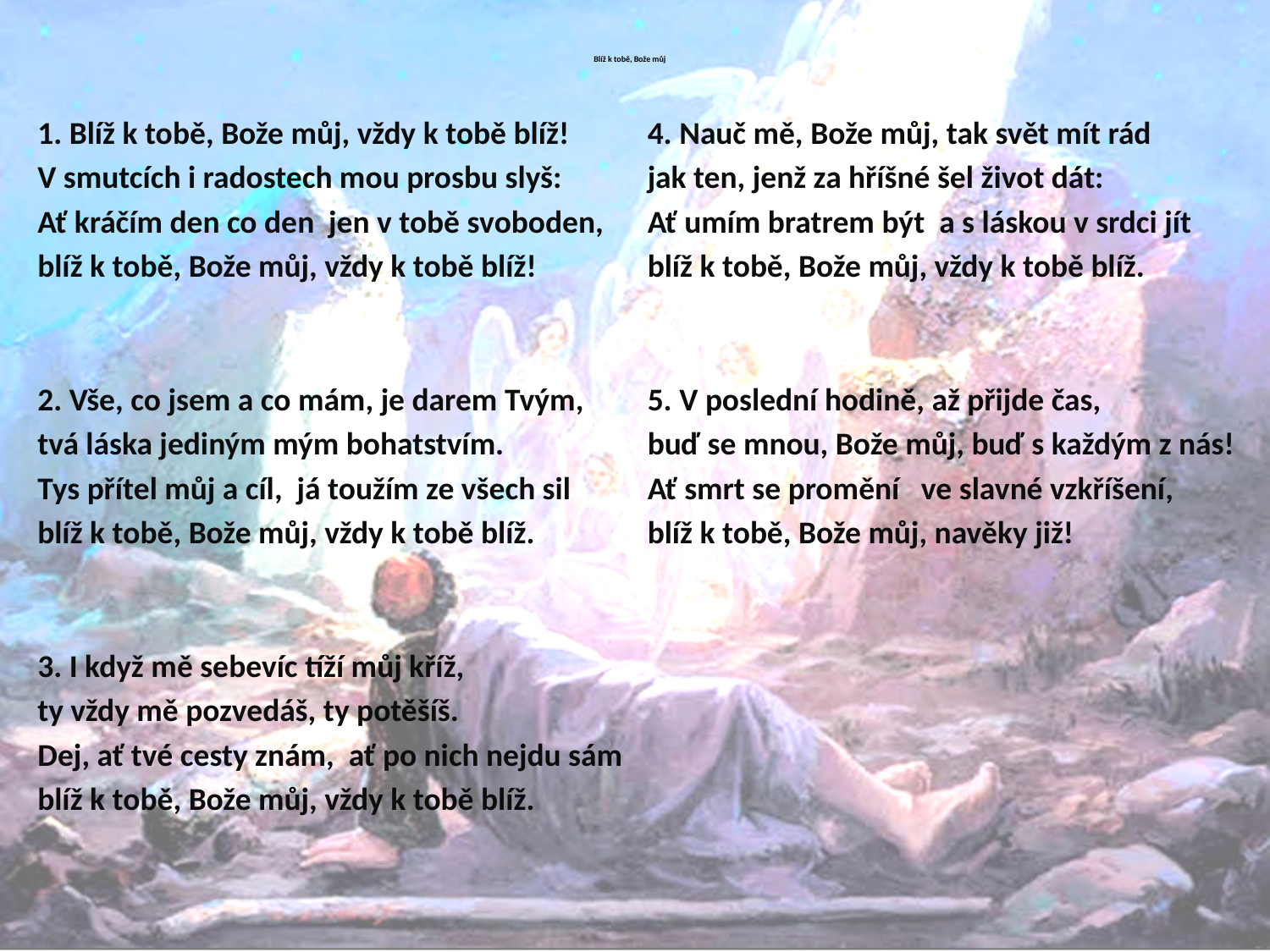

# Blíž k tobě, Bože můj
1. Blíž k tobě, Bože můj, vždy k tobě blíž!
V smutcích i radostech mou prosbu slyš:
Ať kráčím den co den  jen v tobě svoboden,
blíž k tobě, Bože můj, vždy k tobě blíž!

2. Vše, co jsem a co mám, je darem Tvým,
tvá láska jediným mým bohatstvím.
Tys přítel můj a cíl,  já toužím ze všech sil
blíž k tobě, Bože můj, vždy k tobě blíž.

3. I když mě sebevíc tíží můj kříž,
ty vždy mě pozvedáš, ty potěšíš.
Dej, ať tvé cesty znám,  ať po nich nejdu sám
blíž k tobě, Bože můj, vždy k tobě blíž.
4. Nauč mě, Bože můj, tak svět mít rád
jak ten, jenž za hříšné šel život dát:
Ať umím bratrem být  a s láskou v srdci jít
blíž k tobě, Bože můj, vždy k tobě blíž.

5. V poslední hodině, až přijde čas,
buď se mnou, Bože můj, buď s každým z nás!
Ať smrt se promění   ve slavné vzkříšení,
blíž k tobě, Bože můj, navěky již!